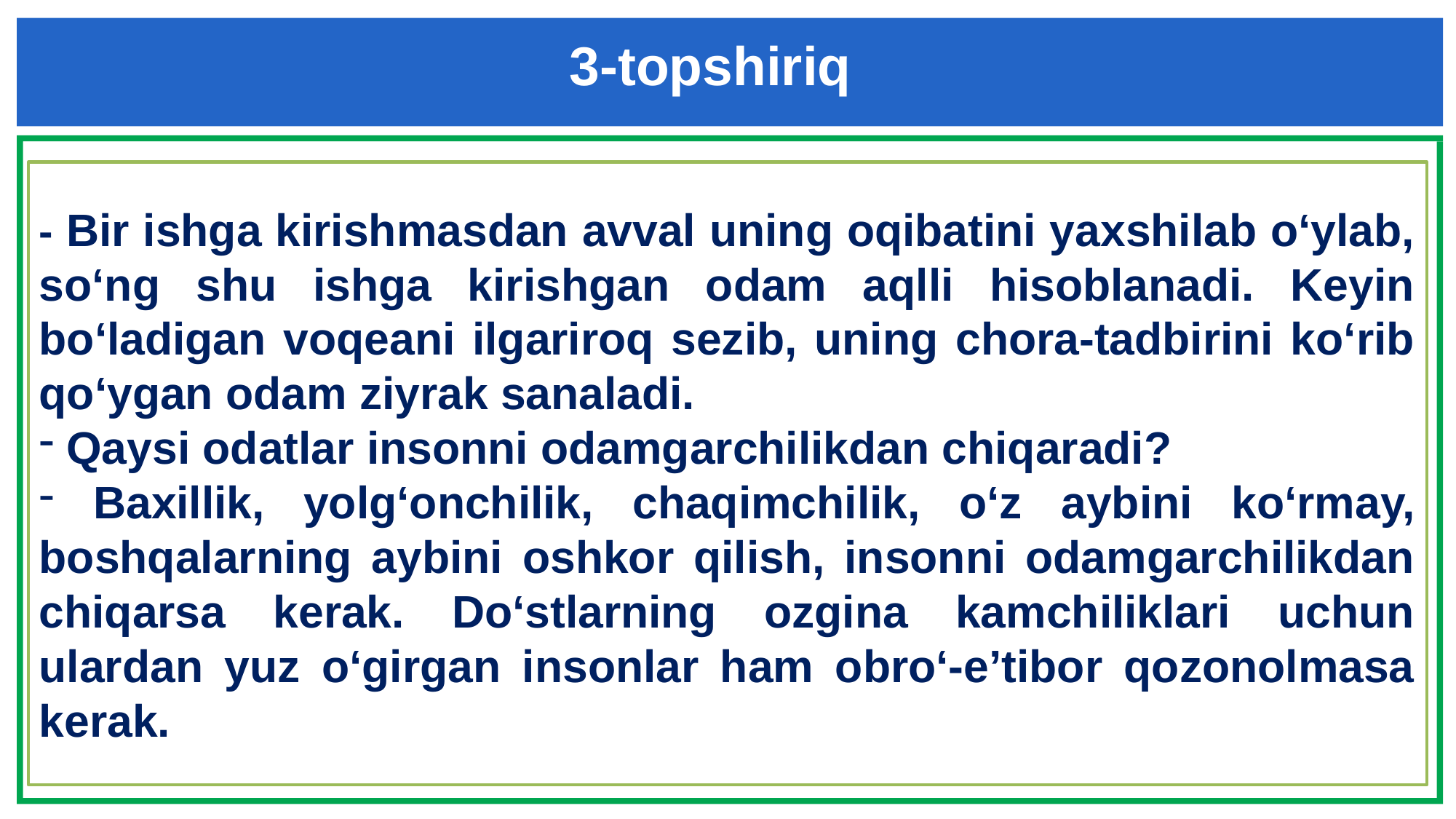

3-topshiriq
- Bir ishga kirishmasdan avval uning oqibatini yaxshilab o‘ylab, so‘ng shu ishga kirishgan odam aqlli hisoblanadi. Keyin bo‘ladigan voqeani ilgariroq sezib, uning chora-tadbirini ko‘rib qo‘ygan odam ziyrak sanaladi.
 Qaysi odatlar insonni odamgarchilikdan chiqaradi?
 Baxillik, yolg‘onchilik, chaqimchilik, o‘z aybini ko‘rmay, boshqalarning aybini oshkor qilish, insonni odamgarchilikdan chiqarsa kerak. Do‘stlarning ozgina kamchiliklari uchun ulardan yuz o‘girgan insonlar ham obro‘-e’tibor qozonolmasa kerak.